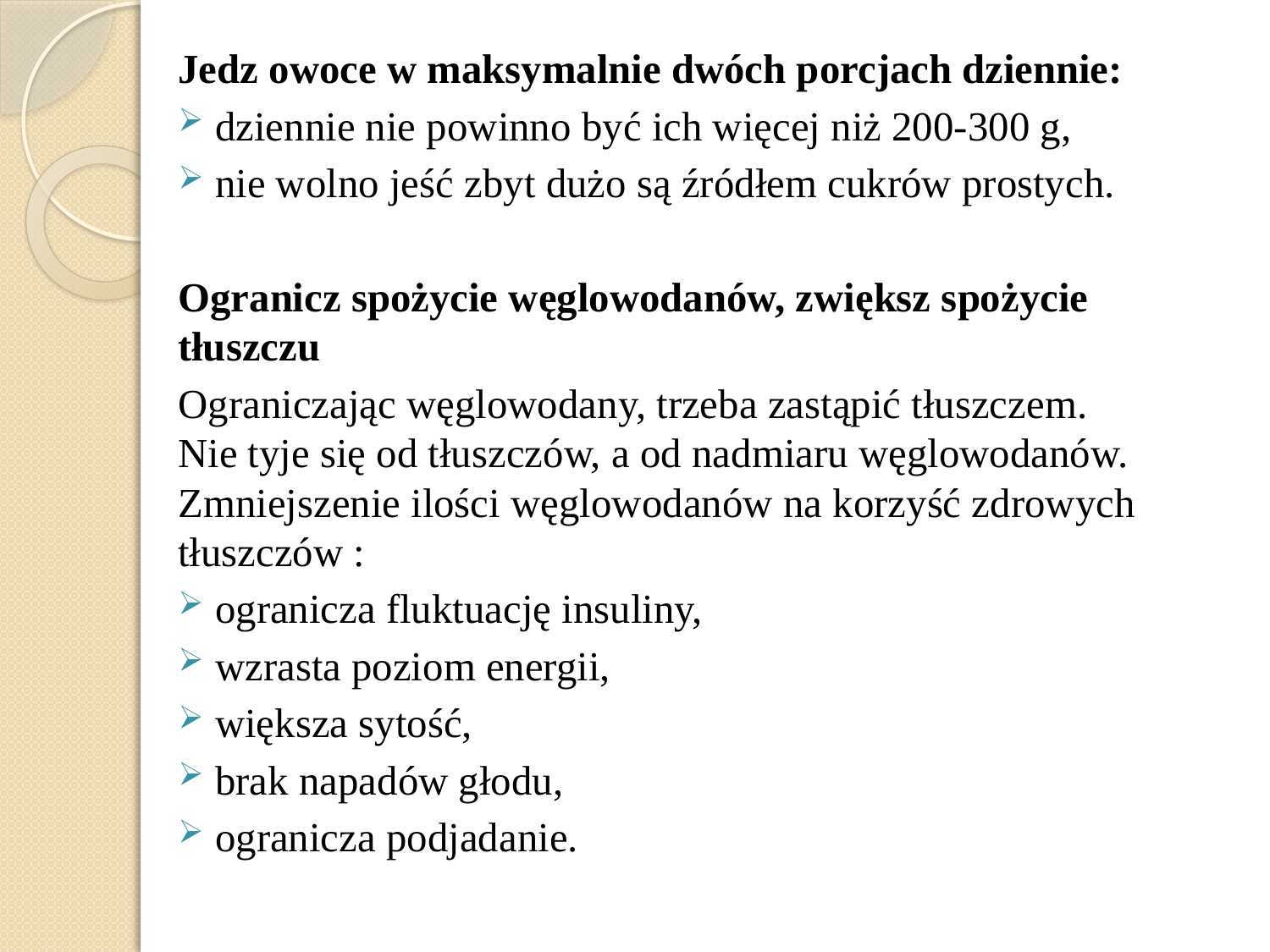

Jedz owoce w maksymalnie dwóch porcjach dziennie:
dziennie nie powinno być ich więcej niż 200-300 g,
nie wolno jeść zbyt dużo są źródłem cukrów prostych.

Ogranicz spożycie węglowodanów, zwiększ spożycie tłuszczu
Ograniczając węglowodany, trzeba zastąpić tłuszczem.
Nie tyje się od tłuszczów, a od nadmiaru węglowodanów. Zmniejszenie ilości węglowodanów na korzyść zdrowych tłuszczów :
ogranicza fluktuację insuliny,
wzrasta poziom energii,
większa sytość,
brak napadów głodu,
ogranicza podjadanie.